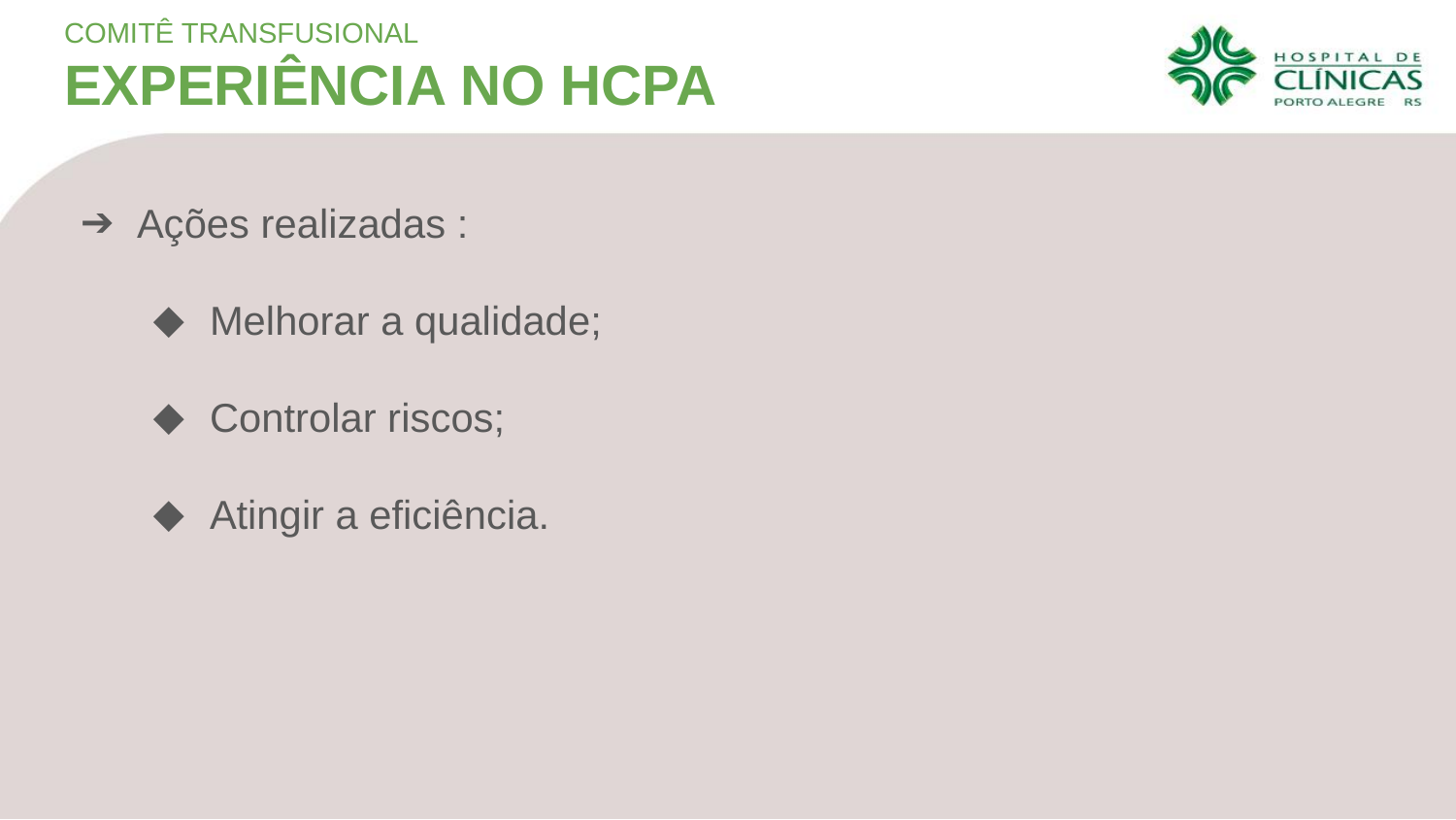

COMITÊ TRANSFUSIONAL
EXPERIÊNCIA NO HCPA
Ações realizadas :

Melhorar a qualidade;

Controlar riscos;

Atingir a eficiência.